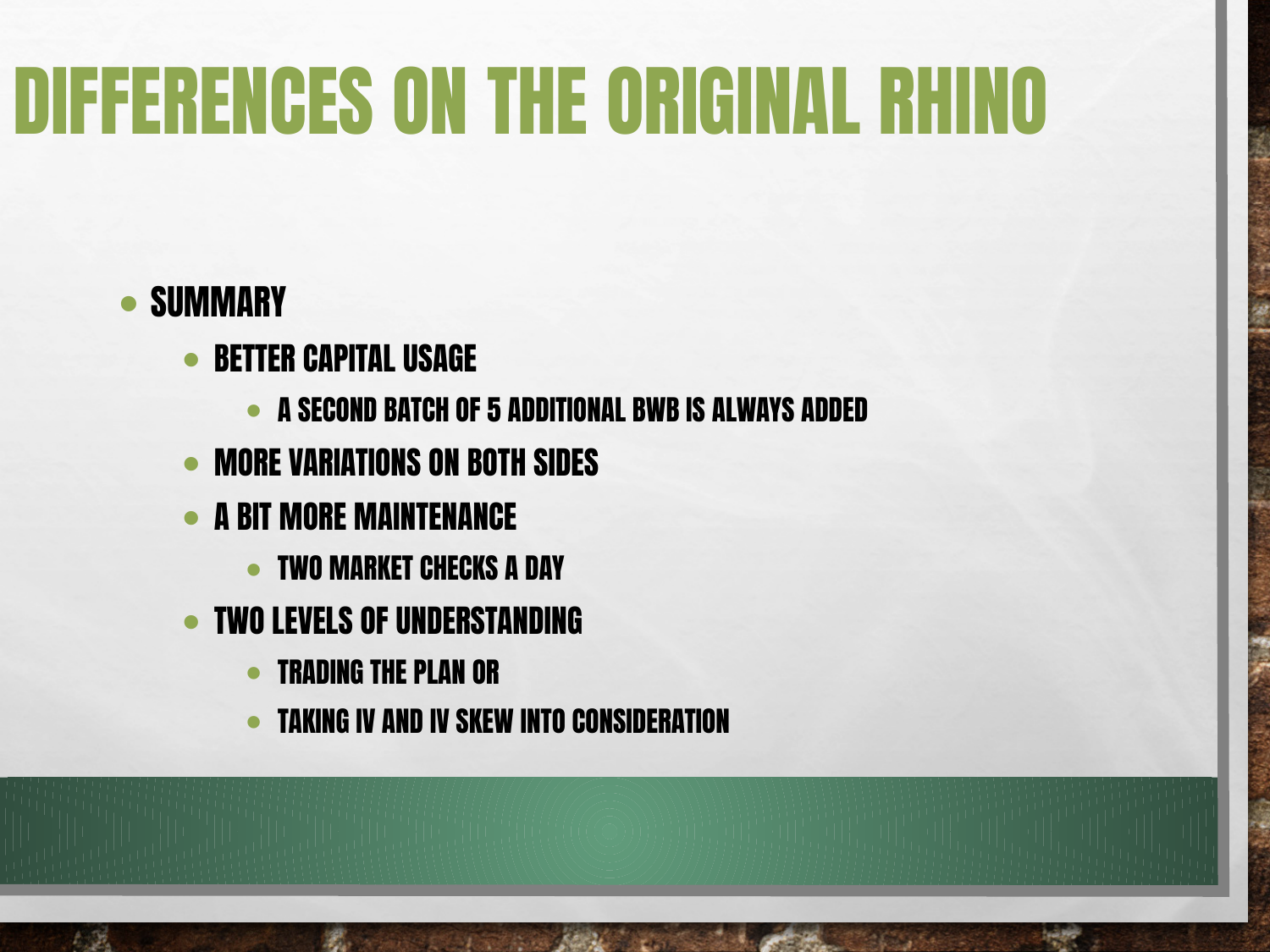

# Differences on the original Rhino
Summary
Better capital usage
A second batch of 5 additional BWB is always added
More variations on both sides
A bit more maintenance
Two market checks a day
Two levels of understanding
Trading the plan or
Taking IV and IV Skew into consideration